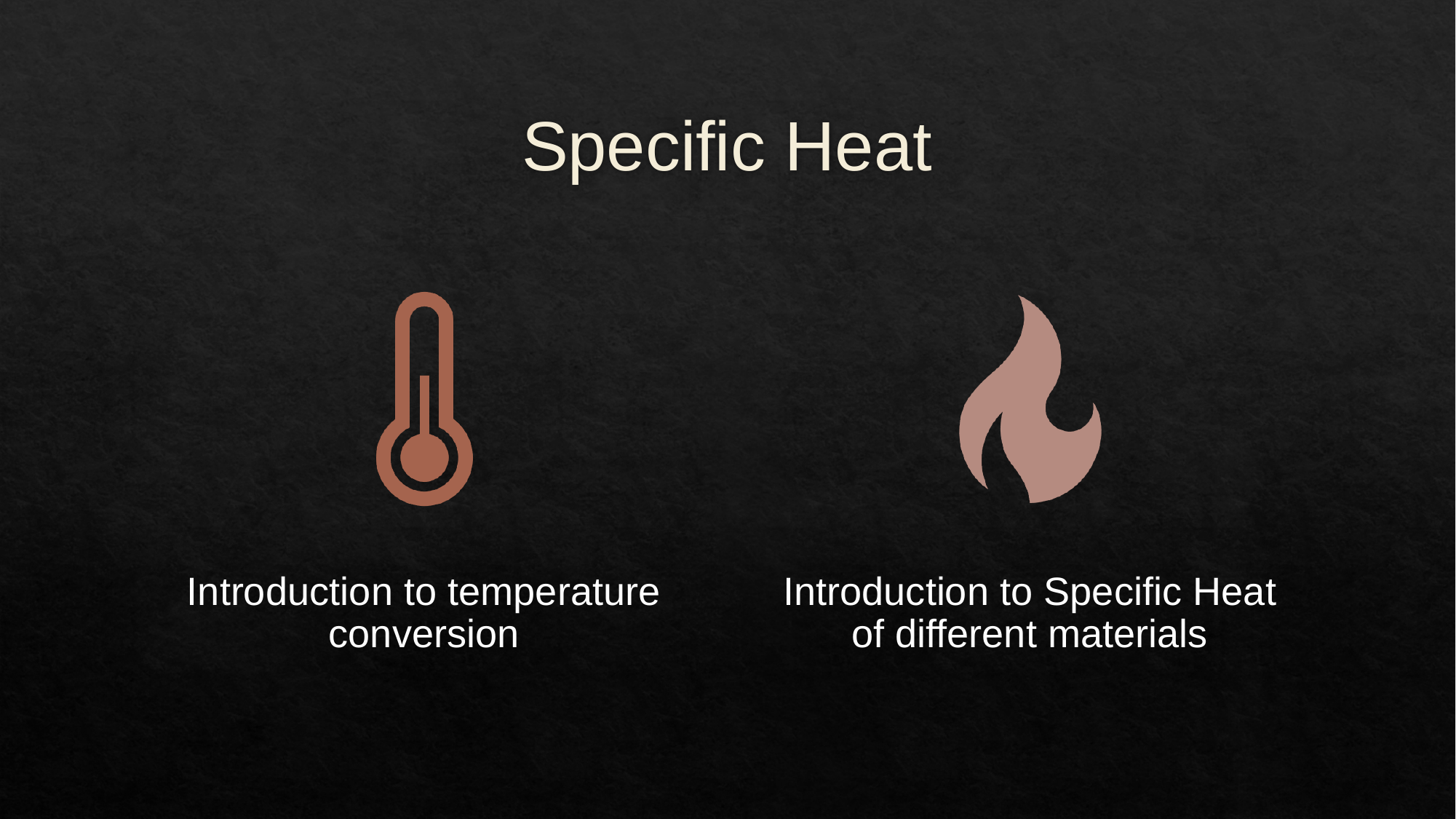

# Specific Heat
Introduction to temperature conversion
Introduction to Specific Heat of different materials